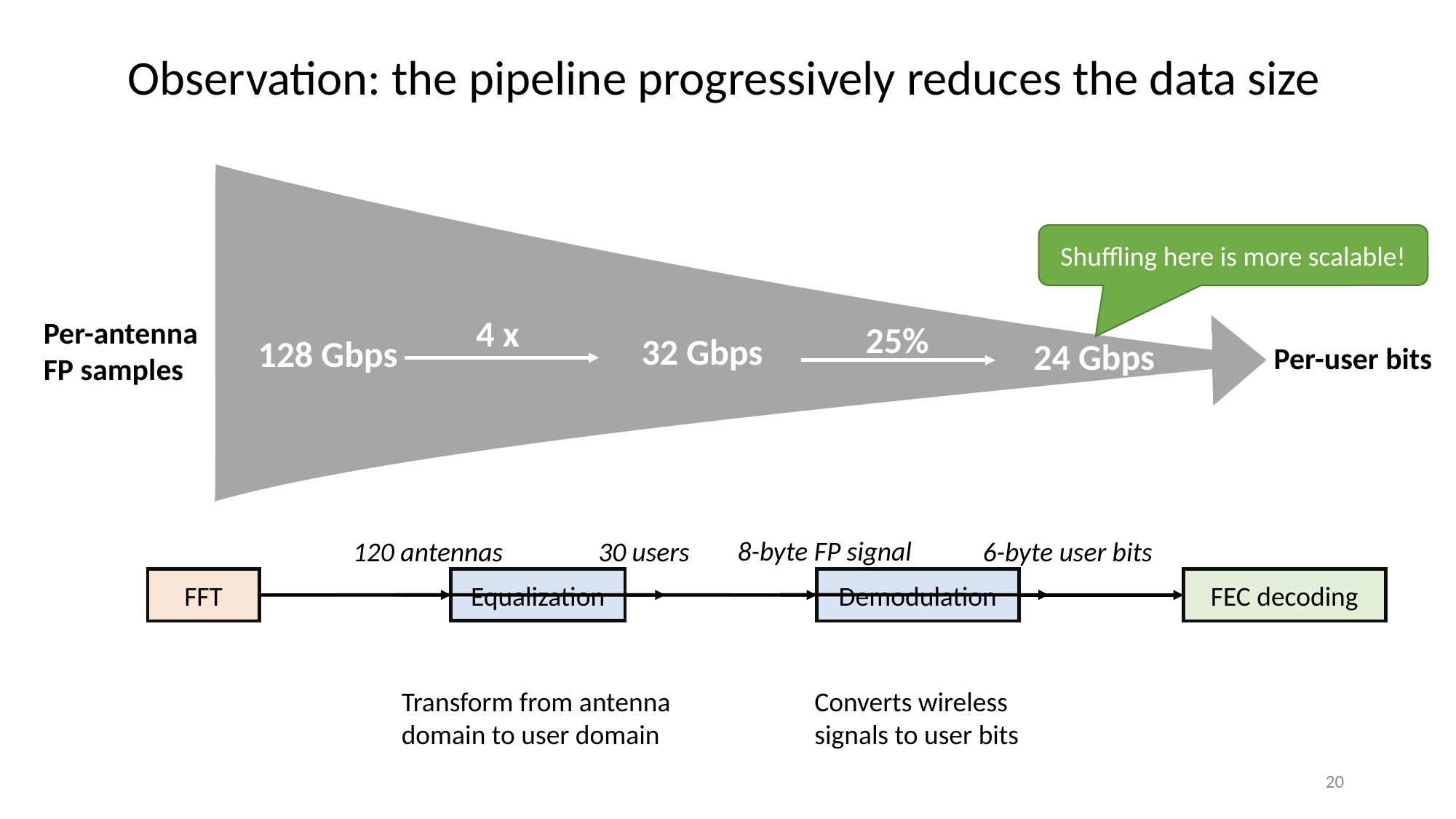

# Observation: the pipeline progressively reduces the data size

Shuffling here is more scalable!
4 x
Per-antenna FP samples
25%
32 Gbps
128 Gbps
24 Gbps
Per-user bits
8-byte FP signal
30 users
120 antennas
6-byte user bits
Equalization
FFT
Demodulation
FEC decoding
Converts wireless signals to user bits
Transform from antenna domain to user domain
20